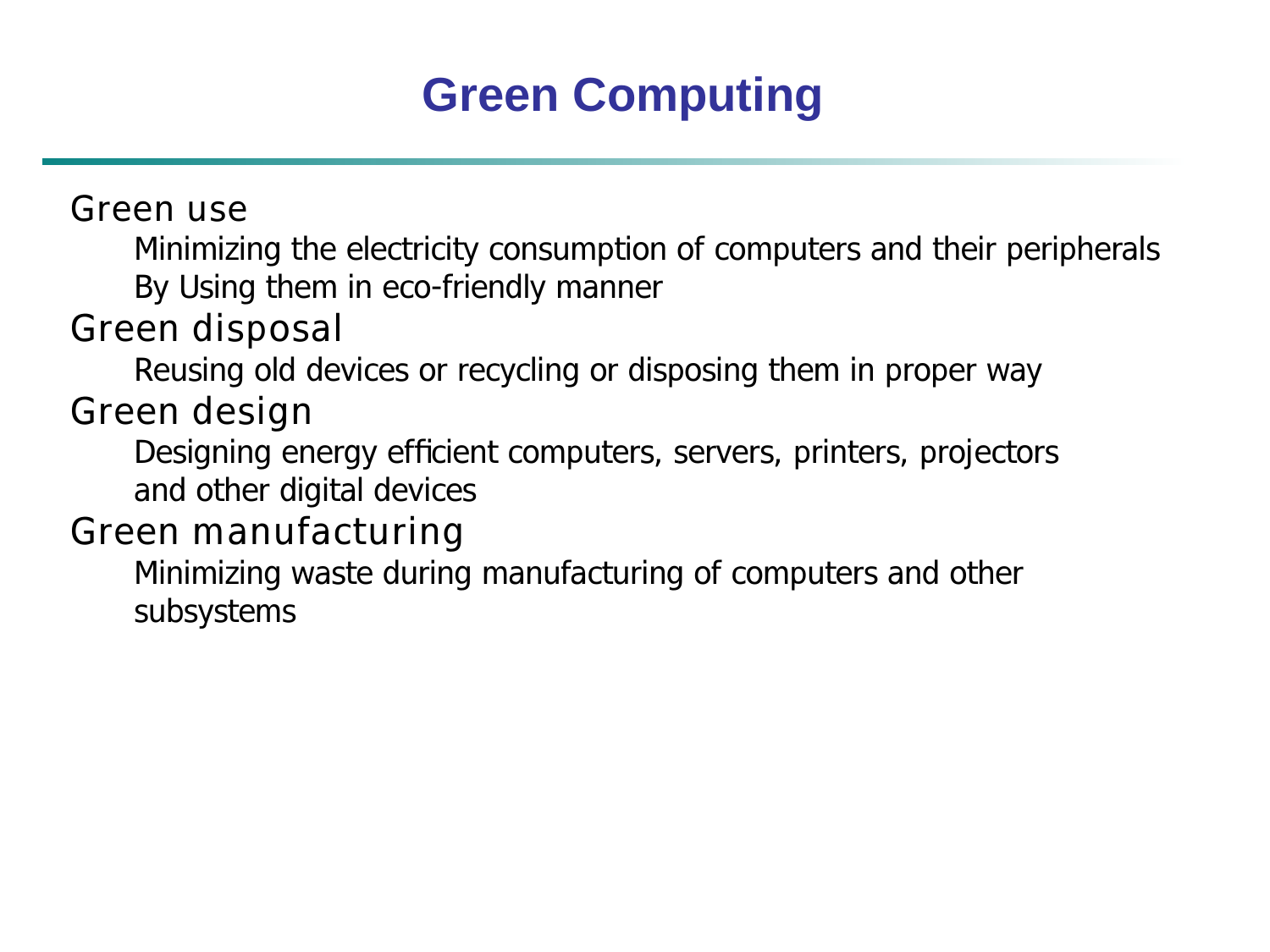

# Green Computing
Green use
Minimizing the electricity consumption of computers and their peripherals
By Using them in eco-friendly manner
Green disposal
Reusing old devices or recycling or disposing them in proper way
Green design
Designing energy efficient computers, servers, printers, projectors
and other digital devices
Green manufacturing
Minimizing waste during manufacturing of computers and other subsystems